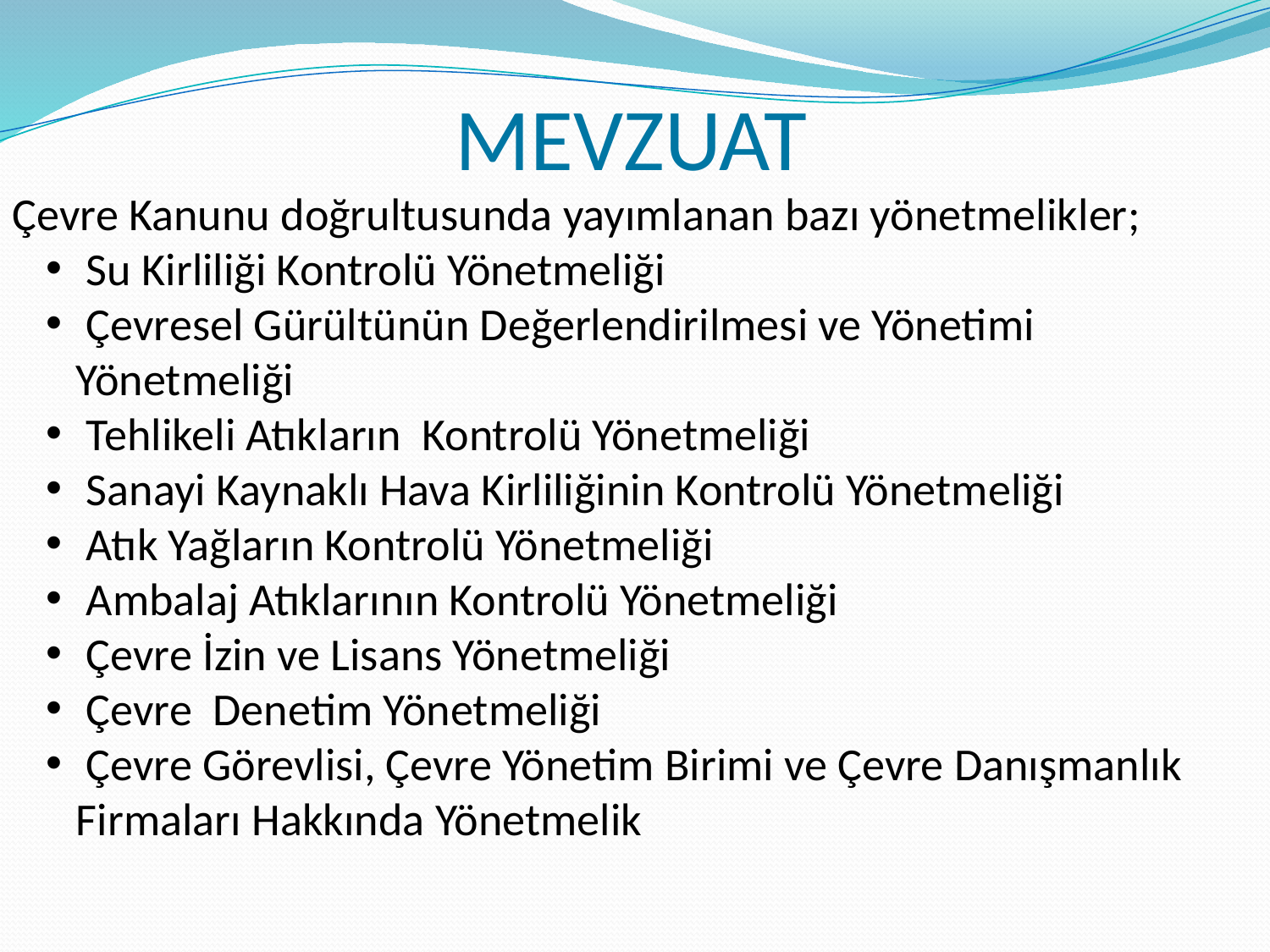

# MEVZUAT
Çevre Kanunu doğrultusunda yayımlanan bazı yönetmelikler;
 Su Kirliliği Kontrolü Yönetmeliği
 Çevresel Gürültünün Değerlendirilmesi ve Yönetimi Yönetmeliği
 Tehlikeli Atıkların  Kontrolü Yönetmeliği
 Sanayi Kaynaklı Hava Kirliliğinin Kontrolü Yönetmeliği
 Atık Yağların Kontrolü Yönetmeliği
 Ambalaj Atıklarının Kontrolü Yönetmeliği
 Çevre İzin ve Lisans Yönetmeliği
 Çevre  Denetim Yönetmeliği
 Çevre Görevlisi, Çevre Yönetim Birimi ve Çevre Danışmanlık Firmaları Hakkında Yönetmelik